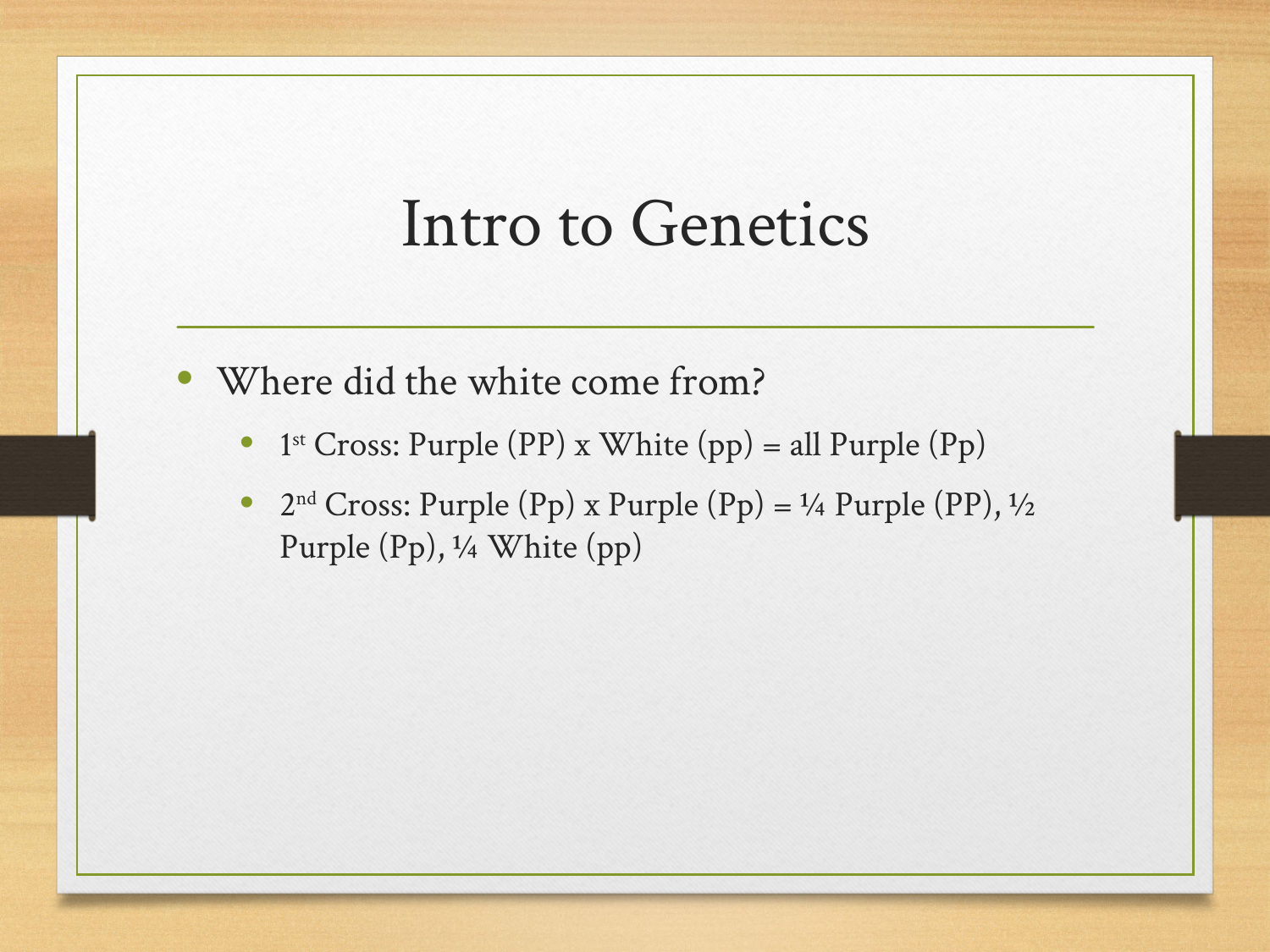

# Intro to Genetics
Where did the white come from?
1st Cross: Purple (PP) x White (pp) = all Purple (Pp)
2nd Cross: Purple (Pp) x Purple (Pp) = ¼ Purple (PP), ½ Purple (Pp), ¼ White (pp)